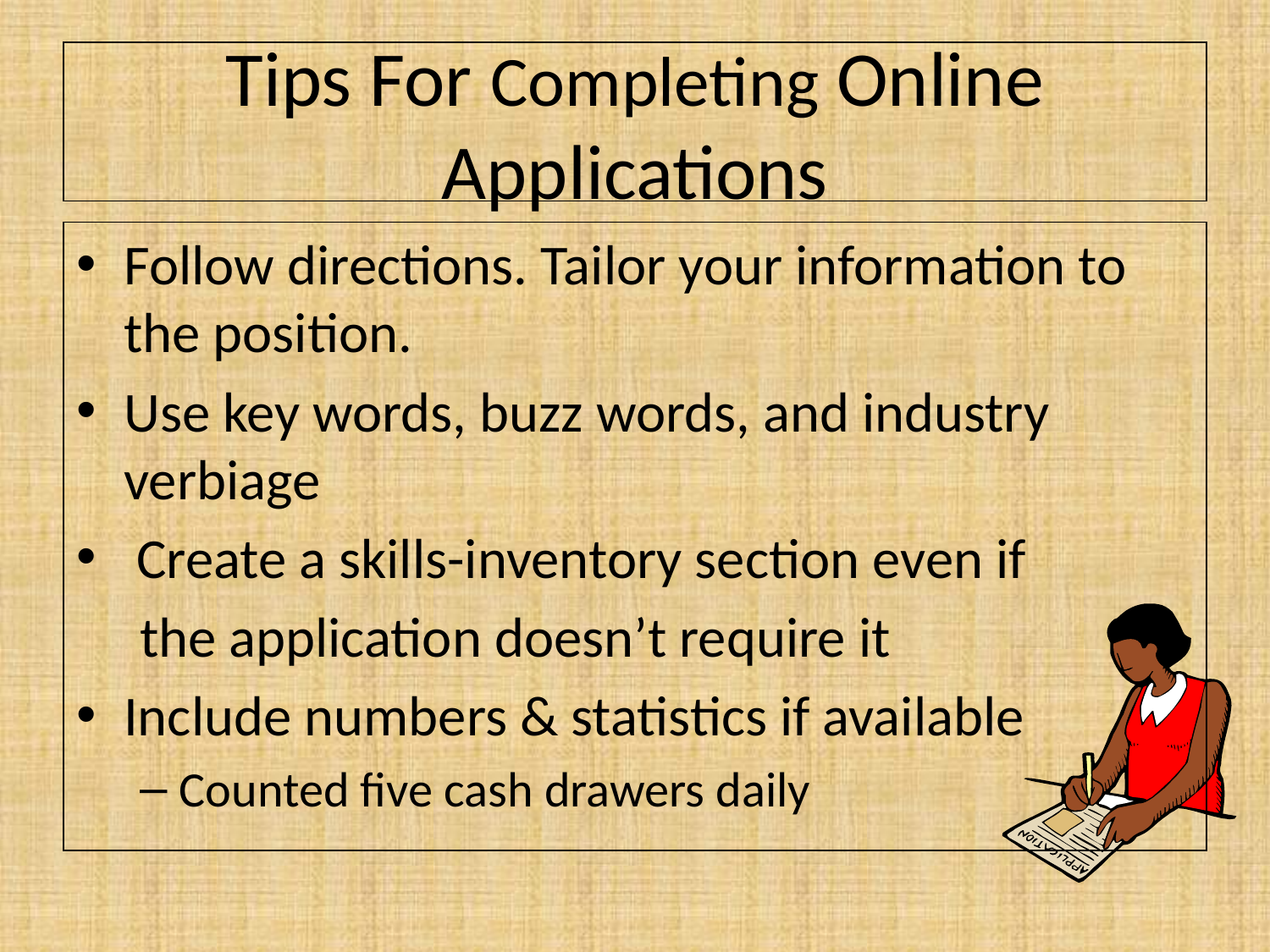

# Tips For Completing Online Applications
Follow directions. Tailor your information to the position.
Use key words, buzz words, and industry verbiage
 Create a skills-inventory section even if
     the application doesn’t require it
Include numbers & statistics if available
Counted five cash drawers daily